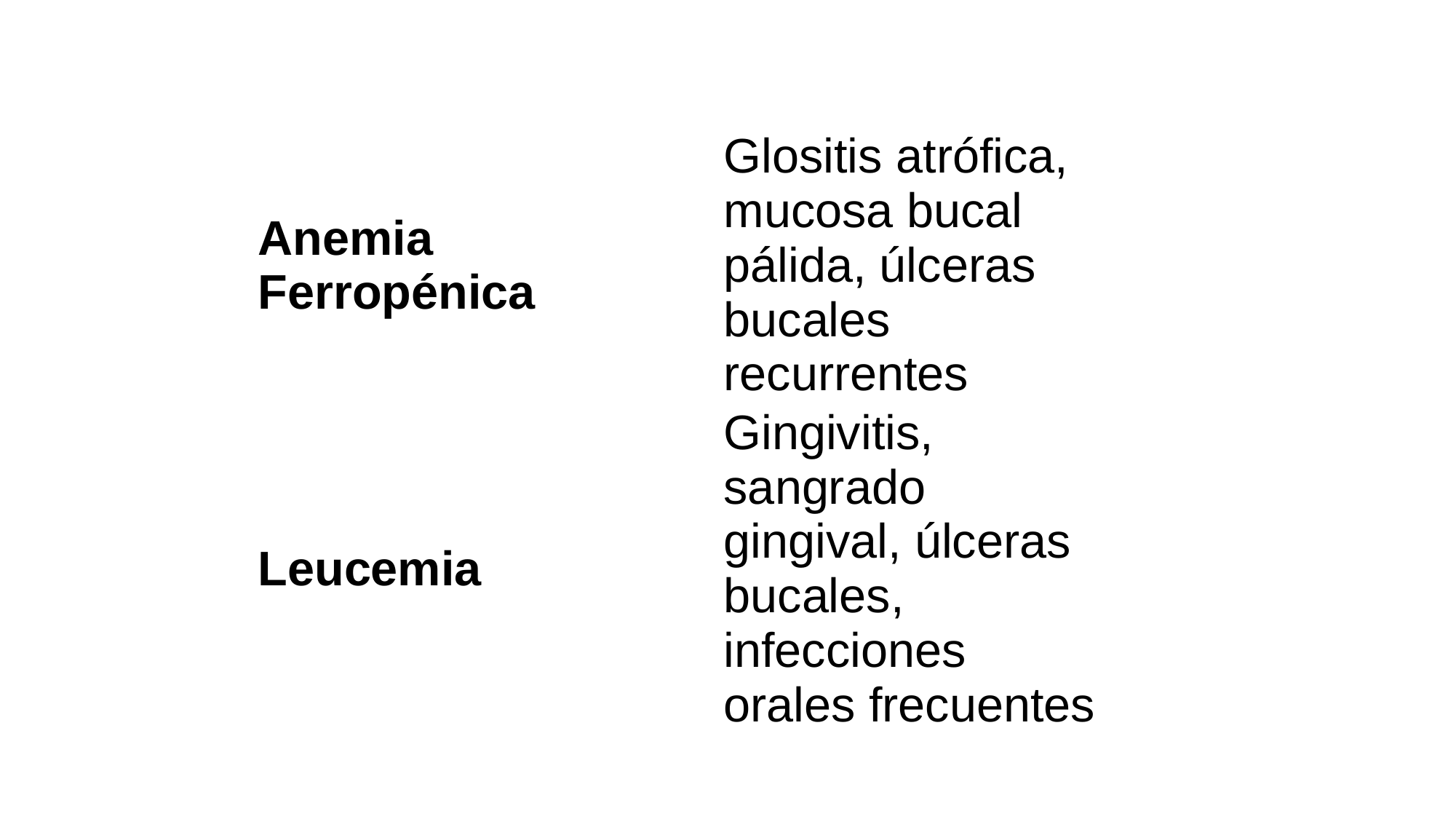

| Anemia Ferropénica | Glositis atrófica, mucosa bucal pálida, úlceras bucales recurrentes |
| --- | --- |
| Leucemia | Gingivitis, sangrado gingival, úlceras bucales, infecciones orales frecuentes |